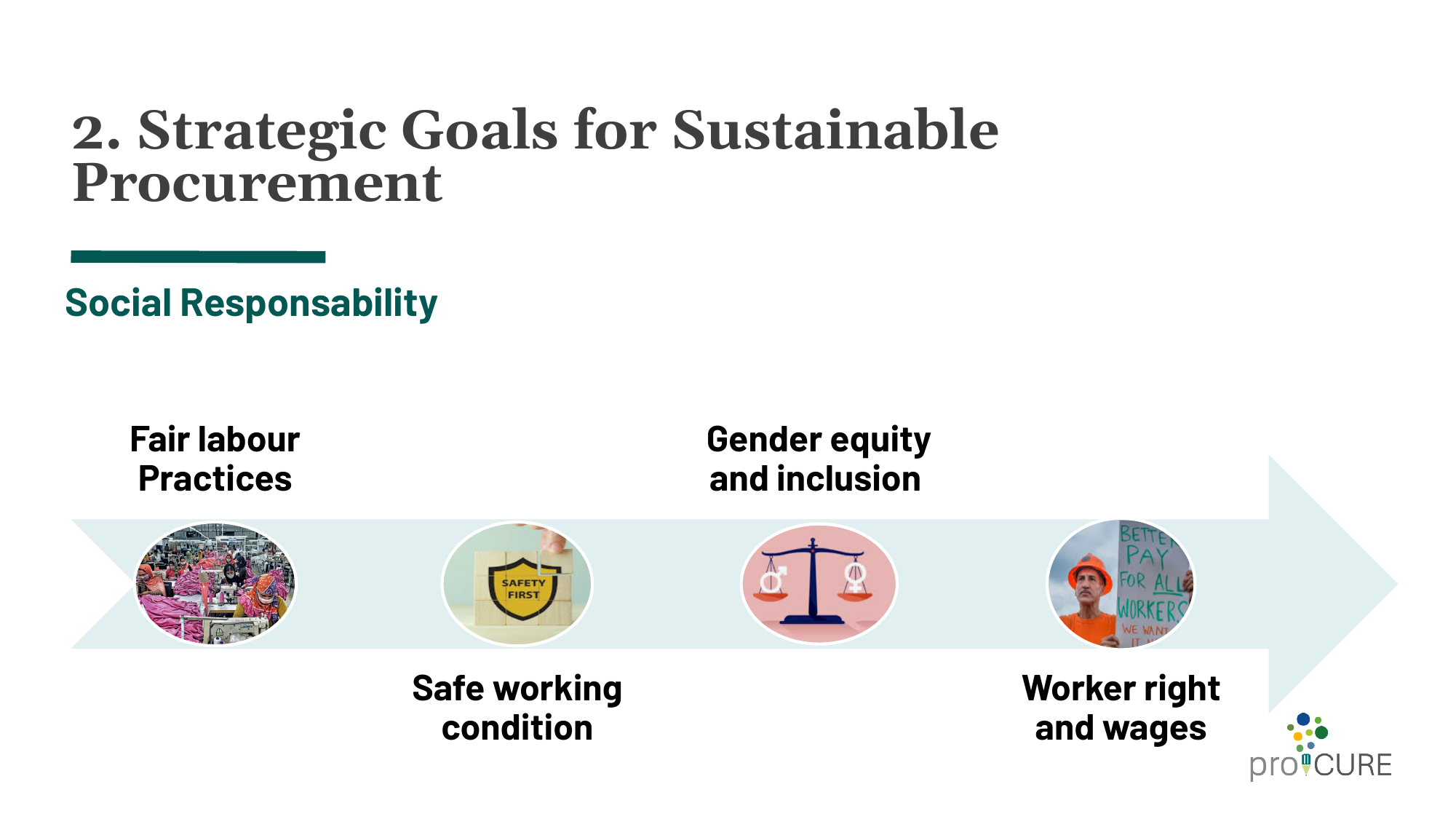

# 2. Strategic Goals for Sustainable Procurement

Fair labour Practices

Gender equity and inclusion

Safe working condition

Worker right and wages
Social Responsability